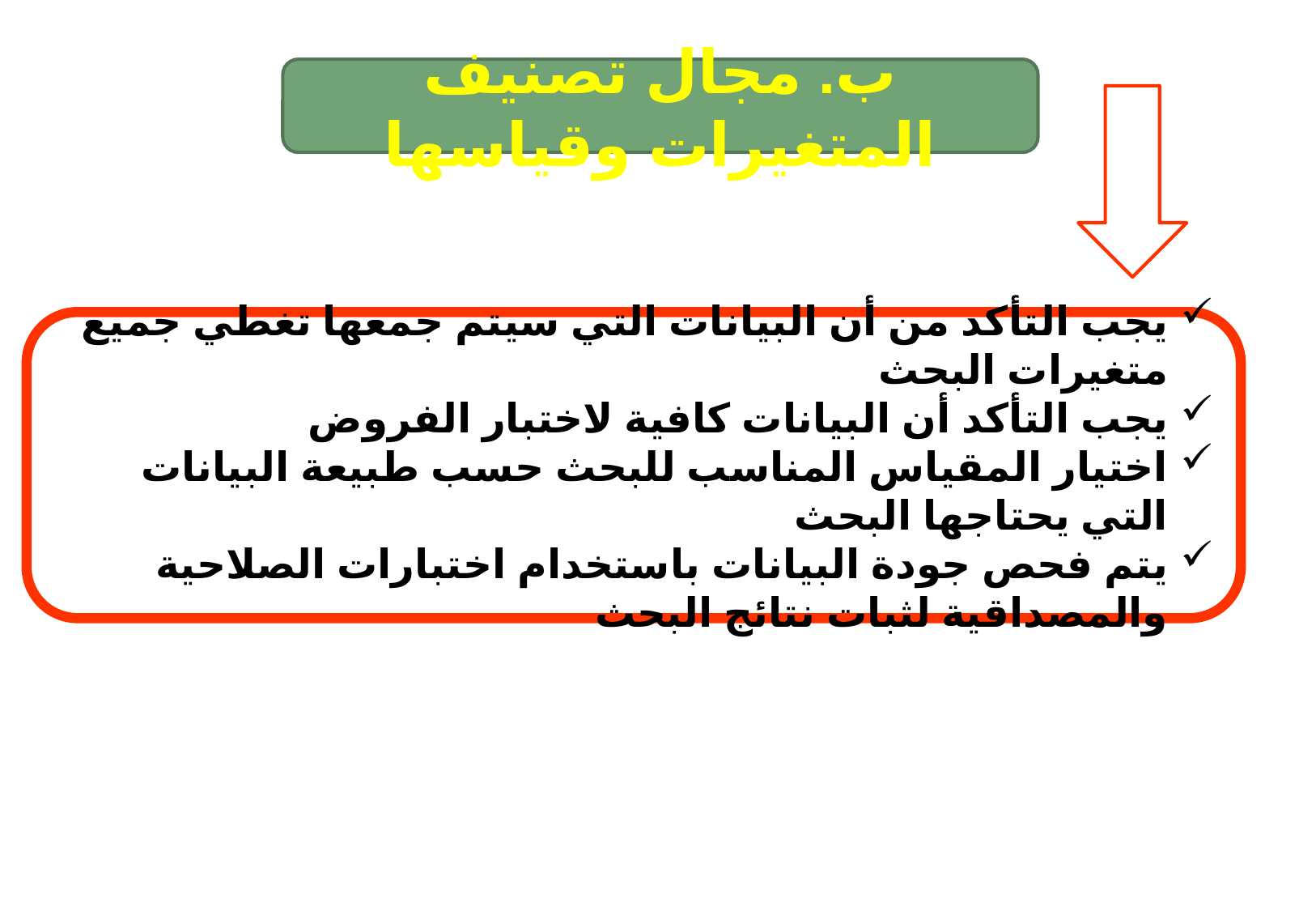

ب. مجال تصنيف المتغيرات وقياسها

يجب التأكد من أن البيانات التي سيتم جمعها تغطي جميع متغيرات البحث
يجب التأكد أن البيانات كافية لاختبار الفروض
اختيار المقياس المناسب للبحث حسب طبيعة البيانات التي يحتاجها البحث
يتم فحص جودة البيانات باستخدام اختبارات الصلاحية والمصداقية لثبات نتائج البحث
16